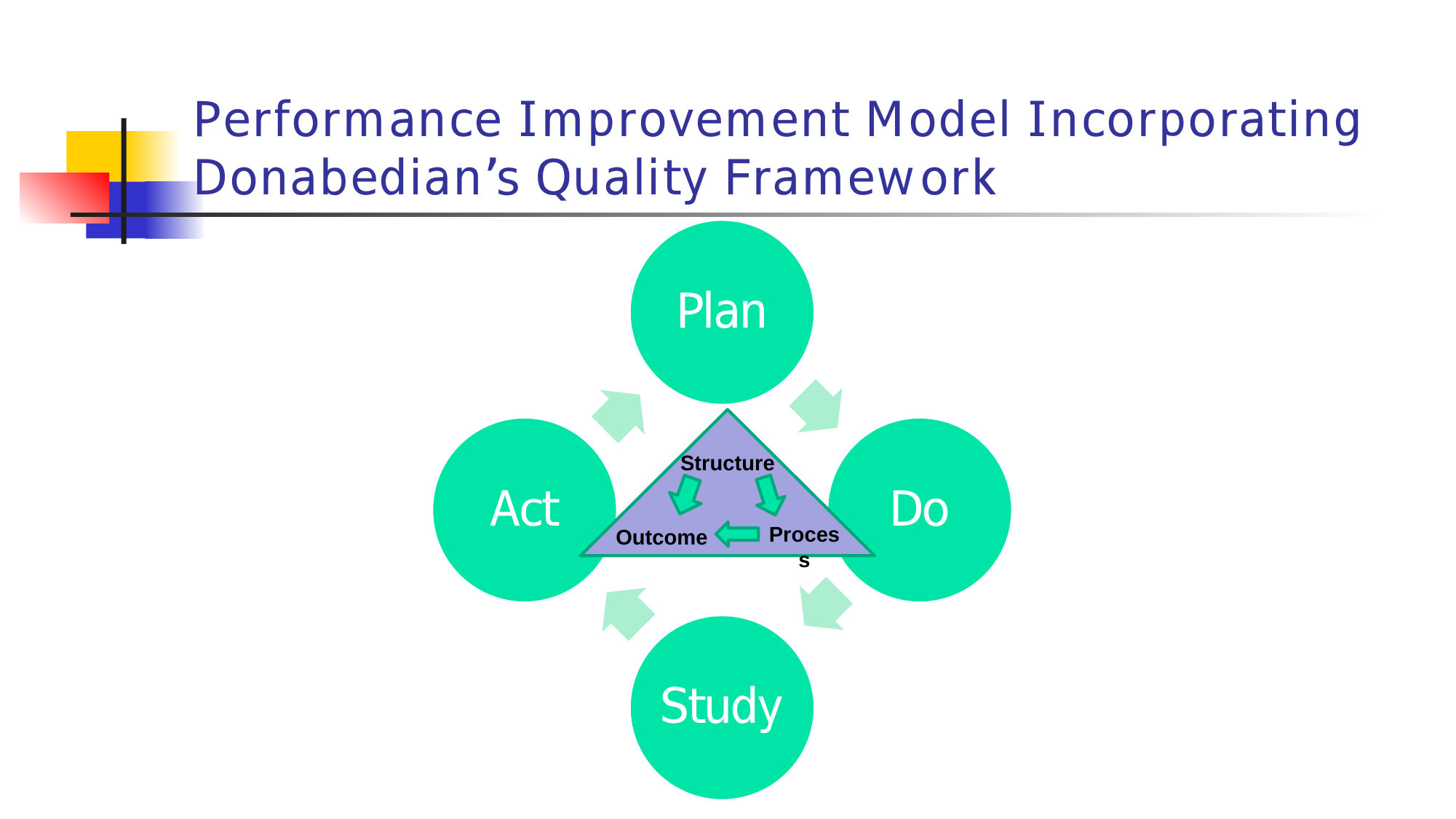

# Performance Improvement Model Incorporating Donabedian’s Quality Framework
Plan

Do

Study

Act

Structure

Process
Outcome